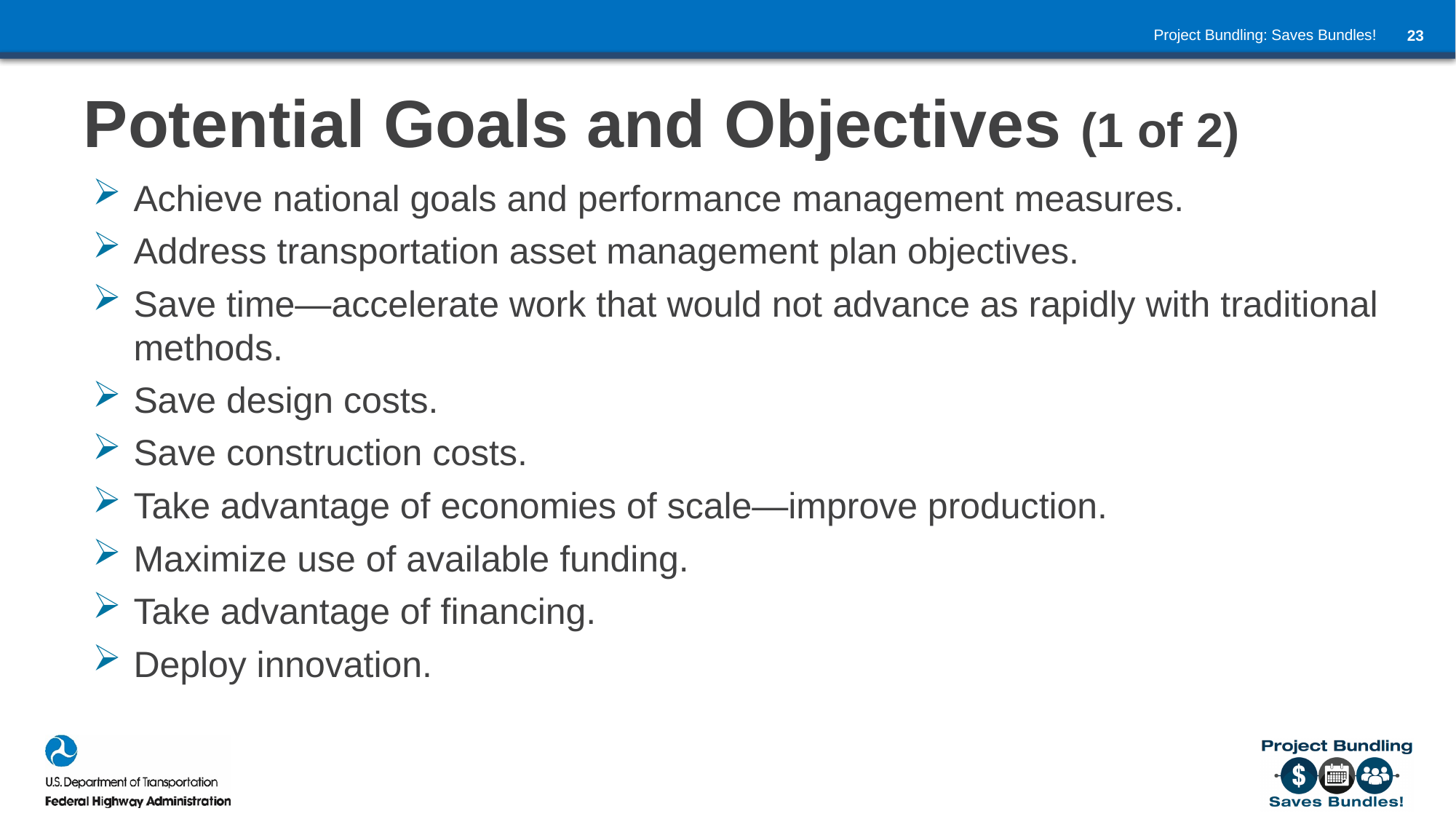

# Potential Goals and Objectives (1 of 2)
Achieve national goals and performance management measures.
Address transportation asset management plan objectives.
Save time—accelerate work that would not advance as rapidly with traditional methods.
Save design costs.
Save construction costs.
Take advantage of economies of scale—improve production.
Maximize use of available funding.
Take advantage of financing.
Deploy innovation.